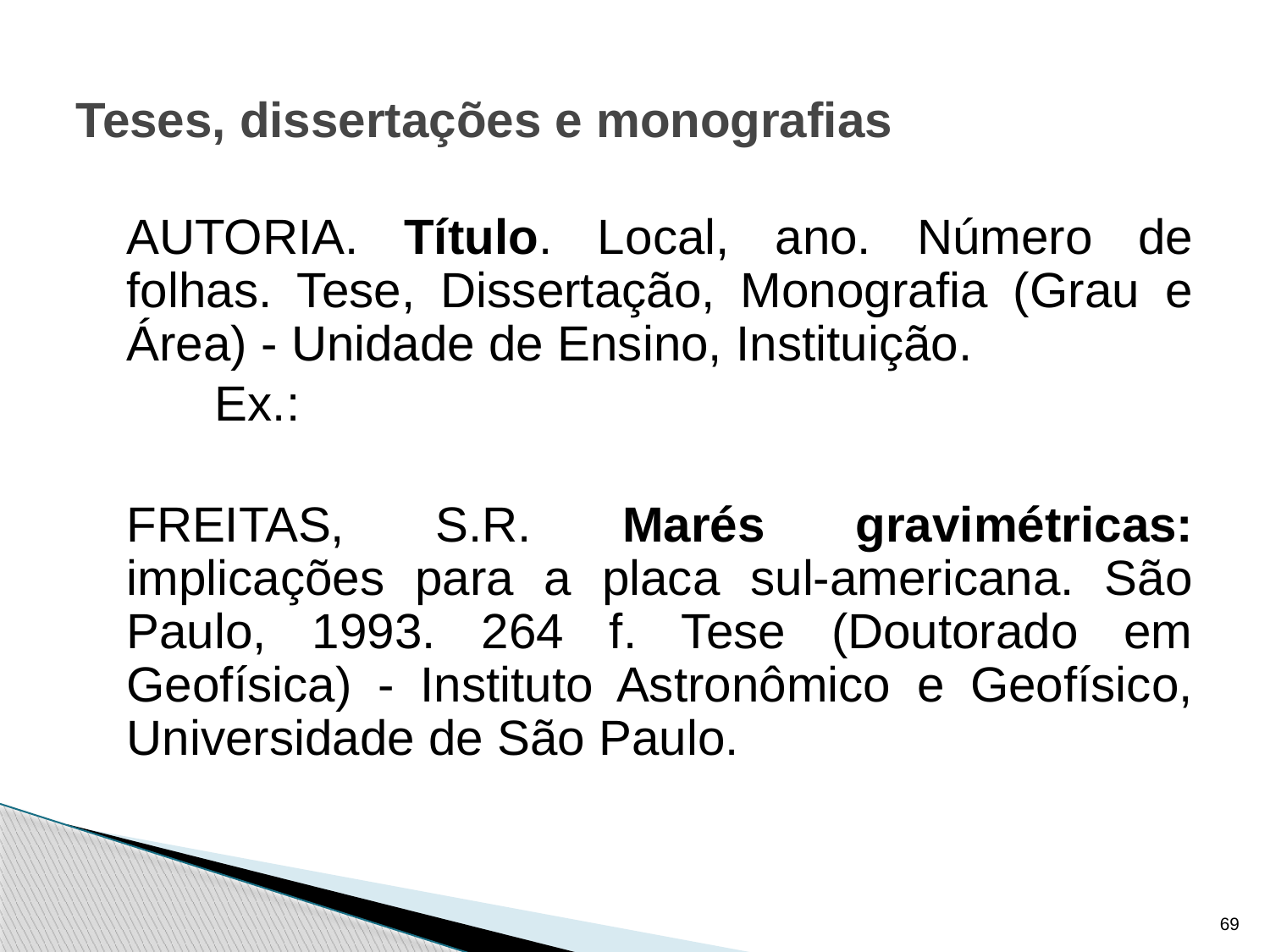

# Teses, dissertações e monografias
	AUTORIA. Título. Local, ano. Número de folhas. Tese, Dissertação, Monografia (Grau e Área) - Unidade de Ensino, Instituição.
         Ex.:

	FREITAS, S.R. Marés gravimétricas: implicações para a placa sul-americana. São Paulo, 1993. 264 f. Tese (Doutorado em Geofísica) - Instituto Astronômico e Geofísico, Universidade de São Paulo.
69